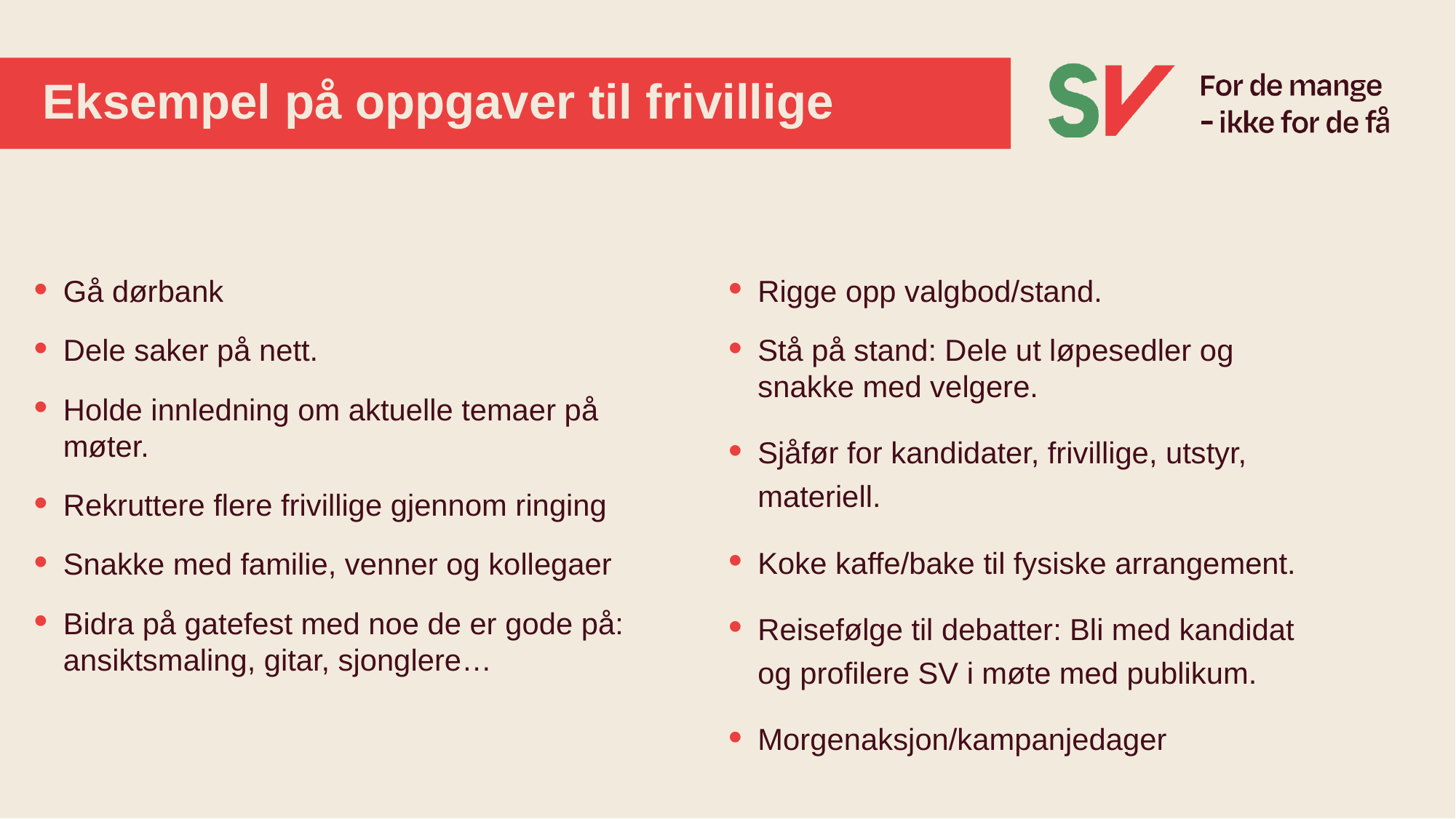

# Eksempel på oppgaver til frivillige

Gå dørbank
Dele saker på nett.
Holde innledning om aktuelle temaer på møter.
Rekruttere flere frivillige gjennom ringing
Snakke med familie, venner og kollegaer
Bidra på gatefest med noe de er gode på: ansiktsmaling, gitar, sjonglere…

Rigge opp valgbod/stand.
Stå på stand: Dele ut løpesedler og snakke med velgere.
Sjåfør for kandidater, frivillige, utstyr, materiell.
Koke kaffe/bake til fysiske arrangement.
Reisefølge til debatter: Bli med kandidat og profilere SV i møte med publikum.
Morgenaksjon/kampanjedager